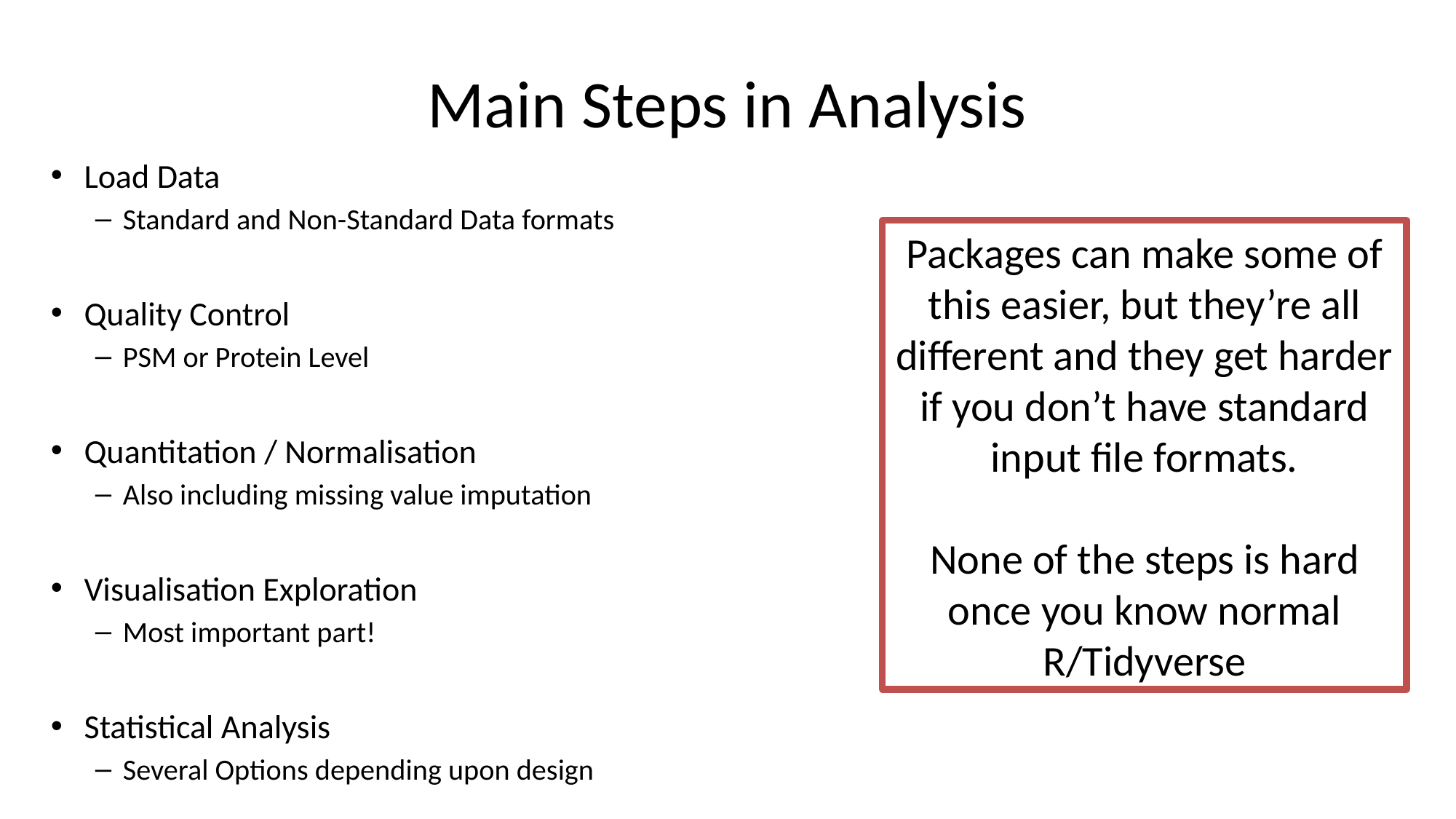

# Main Steps in Analysis
Load Data
Standard and Non-Standard Data formats

Quality Control
PSM or Protein Level

Quantitation / Normalisation
Also including missing value imputation

Visualisation Exploration
Most important part!

Statistical Analysis
Several Options depending upon design
Packages can make some of this easier, but they’re all different and they get harder if you don’t have standard input file formats.

None of the steps is hard once you know normal R/Tidyverse